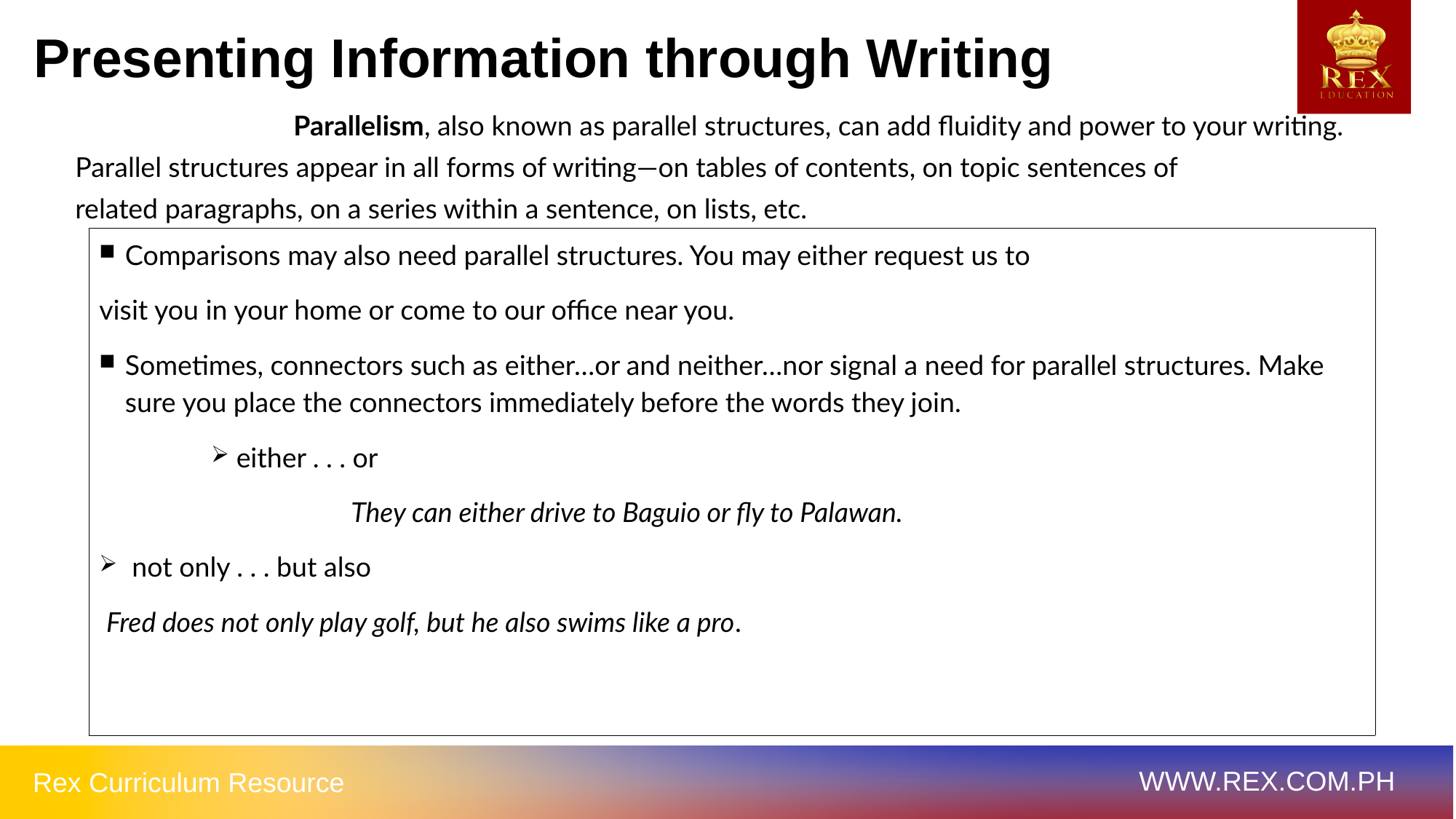

Presenting Information through Writing Information through Writing
		Parallelism, also known as parallel structures, can add fluidity and power to your writing.
Parallel structures appear in all forms of writing—on tables of contents, on topic sentences of
related paragraphs, on a series within a sentence, on lists, etc.
| Comparisons may also need parallel structures. You may either request us to visit you in your home or come to our office near you. Sometimes, connectors such as either…or and neither…nor signal a need for parallel structures. Make sure you place the connectors immediately before the words they join. either . . . or They can either drive to Baguio or fly to Palawan. not only . . . but also Fred does not only play golf, but he also swims like a pro. |
| --- |